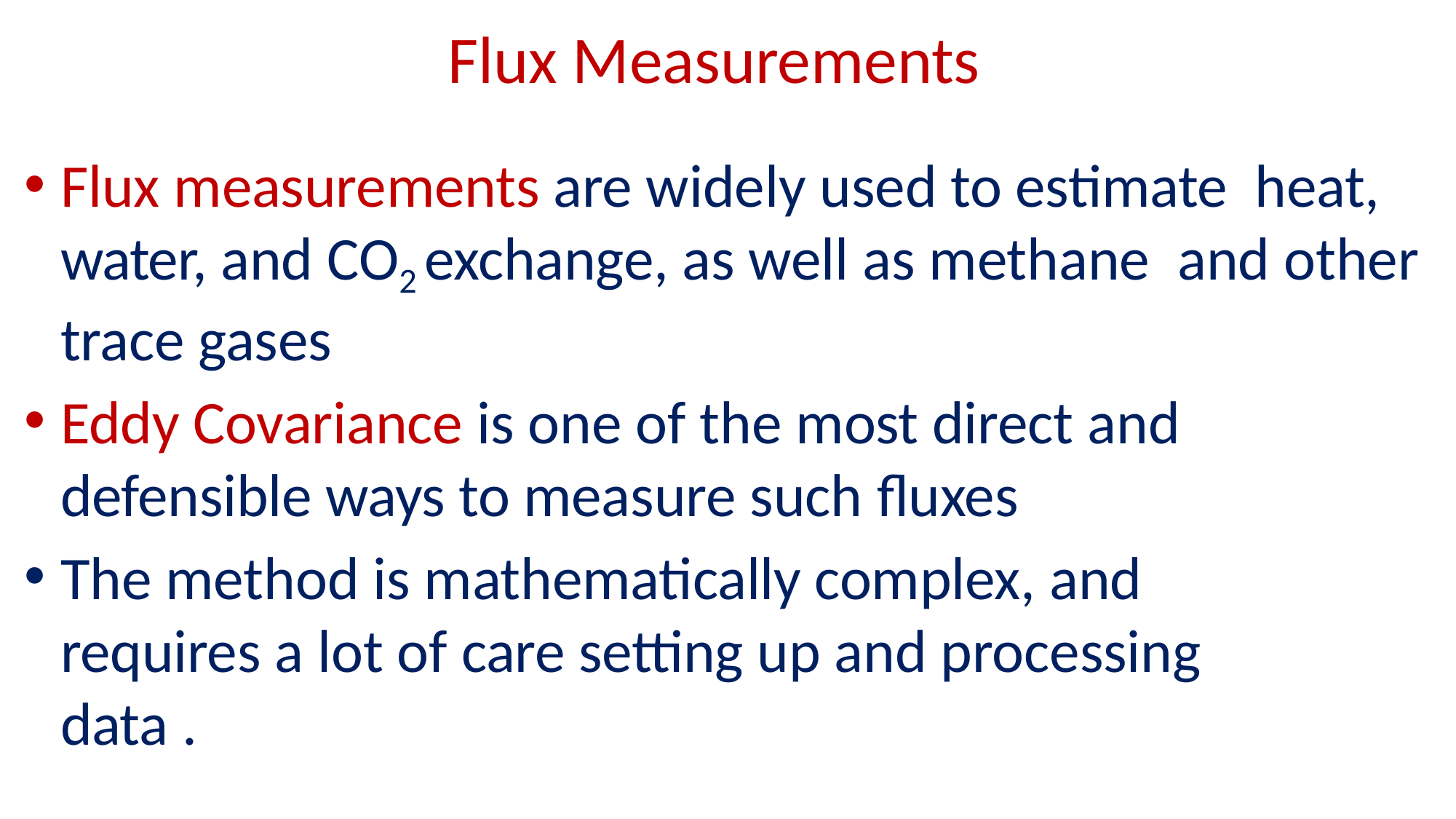

# Flux Measurements
Flux measurements are widely used to estimate  heat, water, and CO2 exchange, as well as methane  and other trace gases
Eddy Covariance is one of the most direct and  defensible ways to measure such fluxes
The method is mathematically complex, and  requires a lot of care setting up and processing  data .